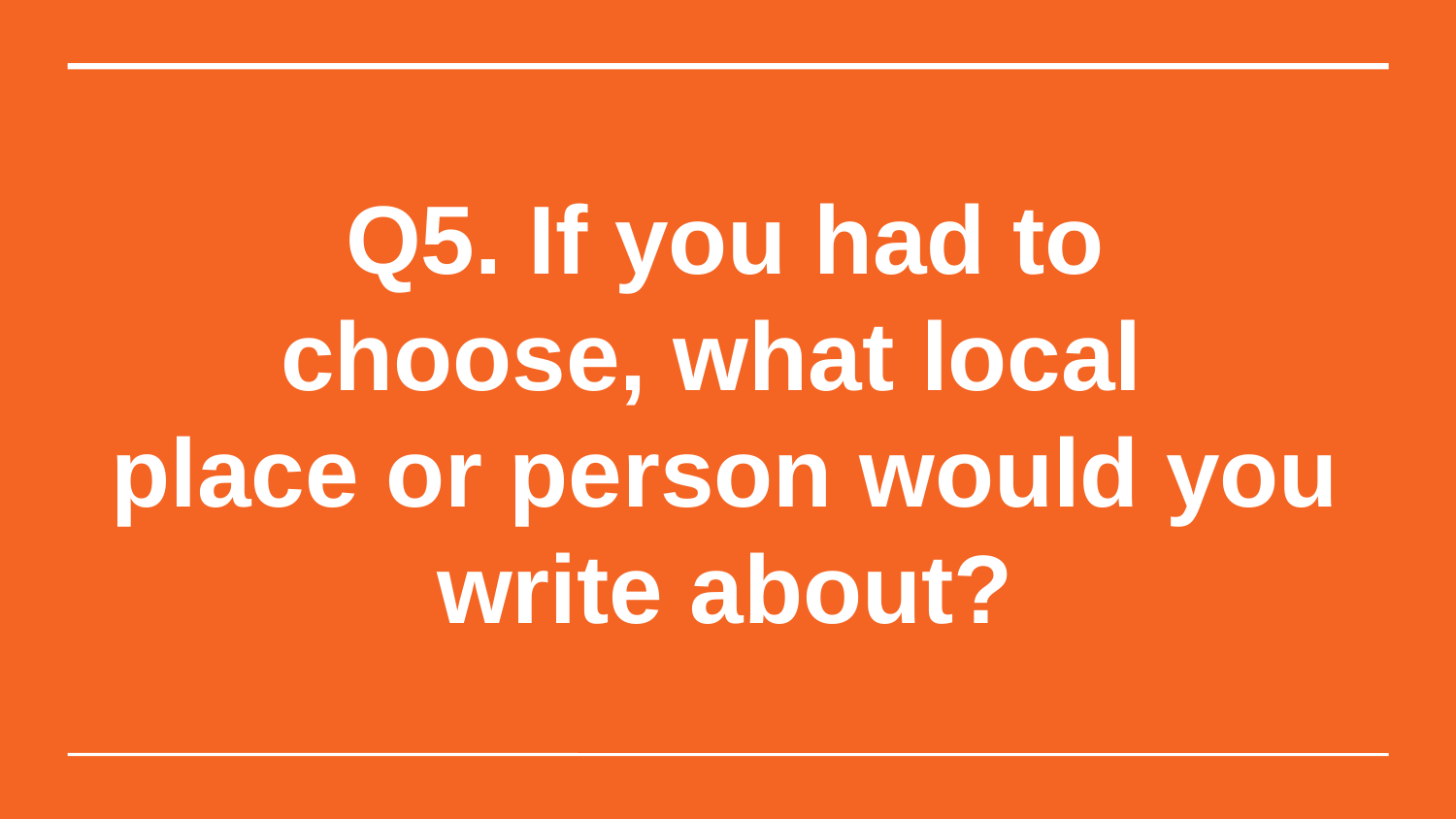

Q5. If you had to
choose, what local
place or person would you write about?